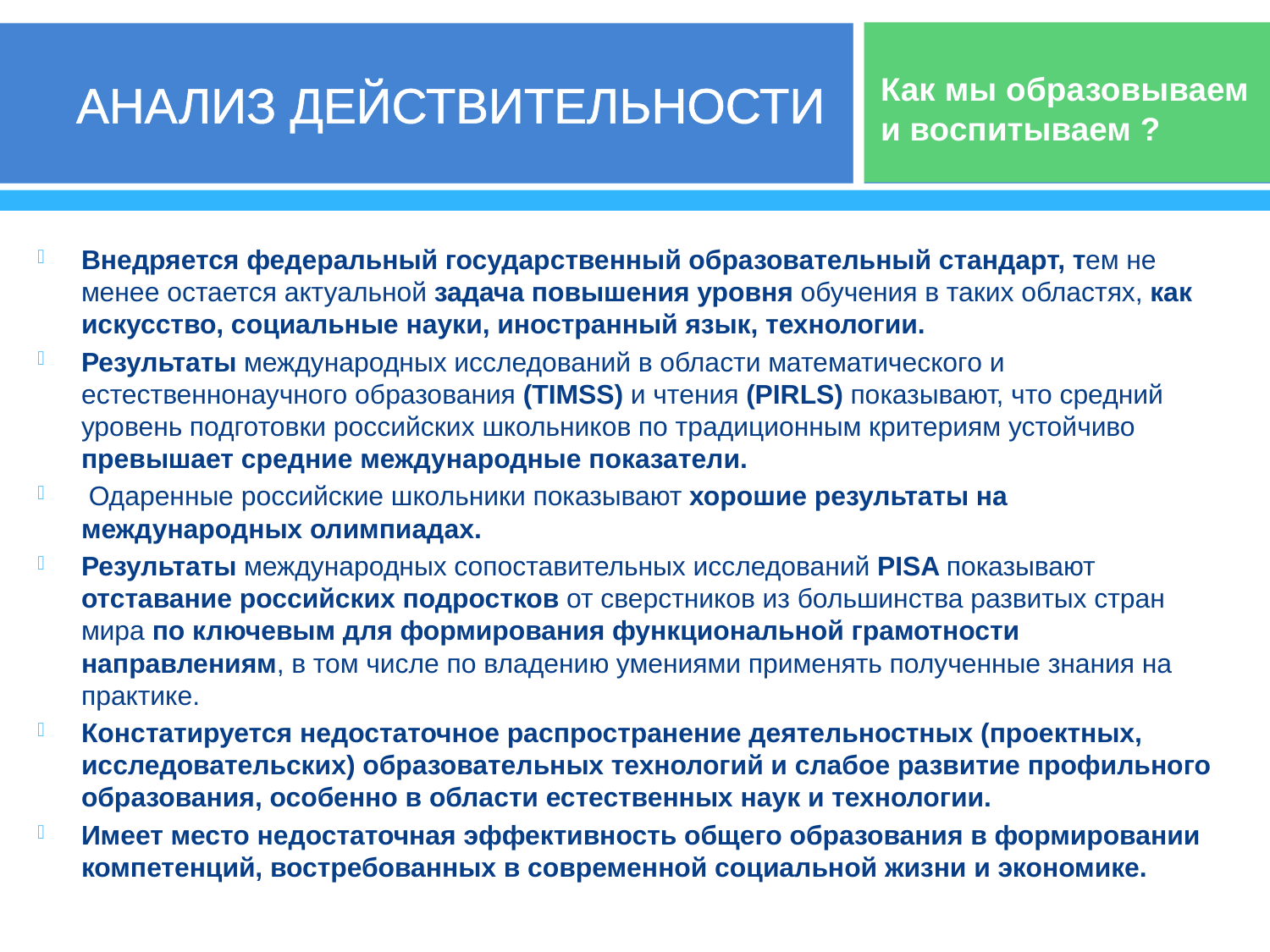

Как мы образовываем и воспитываем ?

# АНАЛИЗ ДЕЙСТВИТЕЛЬНОСТИ
Внедряется федеральный государственный образовательный стандарт, тем не менее остается актуальной задача повышения уровня обучения в таких областях, как искусство, социальные науки, иностранный язык, технологии.
Результаты международных исследований в области математического и естественнонаучного образования (TIMSS) и чтения (PIRLS) показывают, что средний уровень подготовки российских школьников по традиционным критериям устойчиво превышает средние международные показатели.
 Одаренные российские школьники показывают хорошие результаты на международных олимпиадах.
Результаты международных сопоставительных исследований PISA показывают отставание российских подростков от сверстников из большинства развитых стран мира по ключевым для формирования функциональной грамотности направлениям, в том числе по владению умениями применять полученные знания на практике.
Констатируется недостаточное распространение деятельностных (проектных, исследовательских) образовательных технологий и слабое развитие профильного образования, особенно в области естественных наук и технологии.
Имеет место недостаточная эффективность общего образования в формировании компетенций, востребованных в современной социальной жизни и экономике.